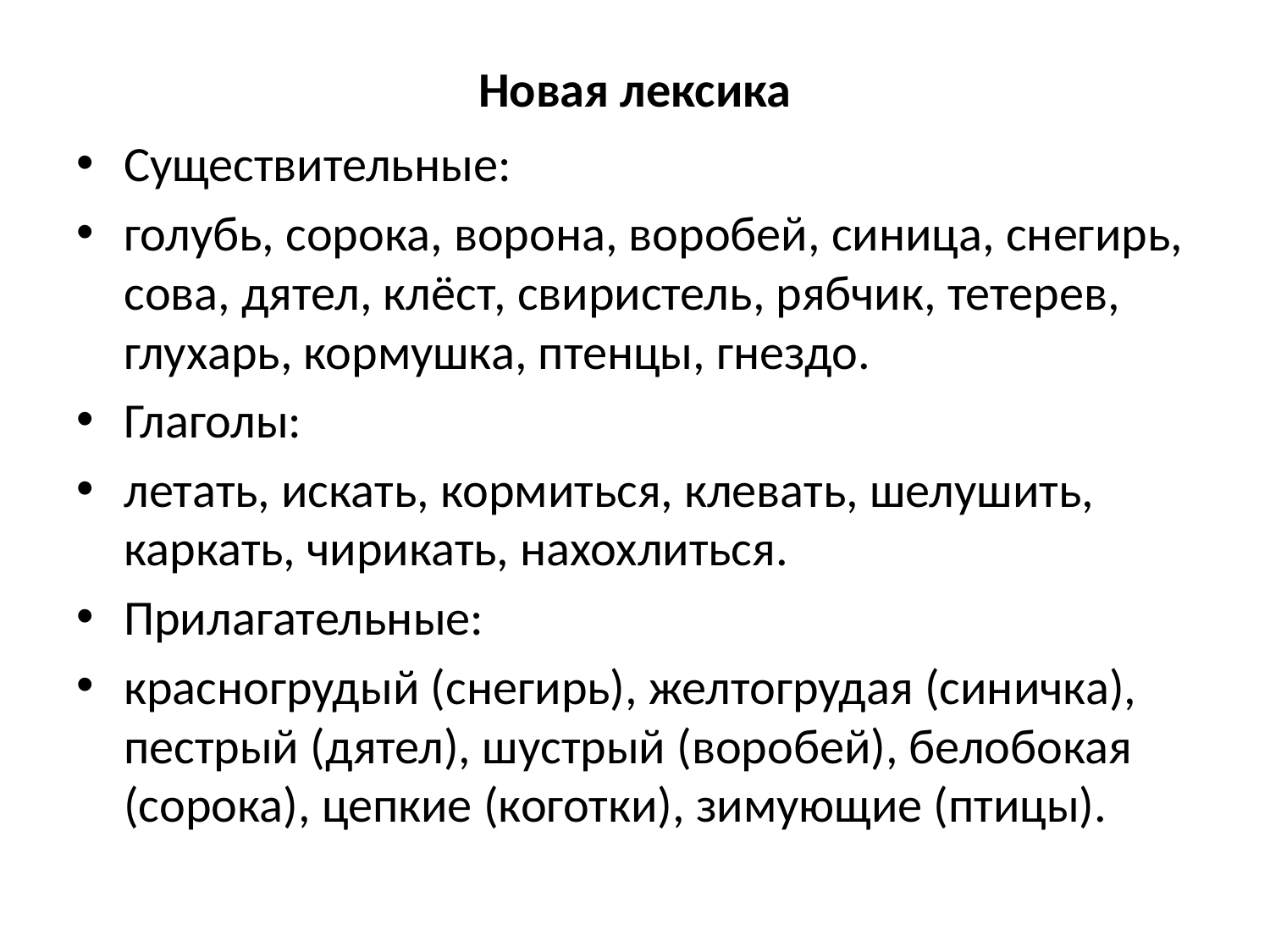

# Новая лексика
Существительные:
голубь, сорока, ворона, воробей, синица, снегирь, сова, дятел, клёст, свиристель, рябчик, тетерев, глухарь, кормушка, птенцы, гнездо.
Глаголы:
летать, искать, кормиться, клевать, шелушить, каркать, чирикать, нахохлиться.
Прилагательные:
красногрудый (снегирь), желтогрудая (синичка), пестрый (дятел), шустрый (воробей), белобокая (сорока), цепкие (коготки), зимующие (птицы).